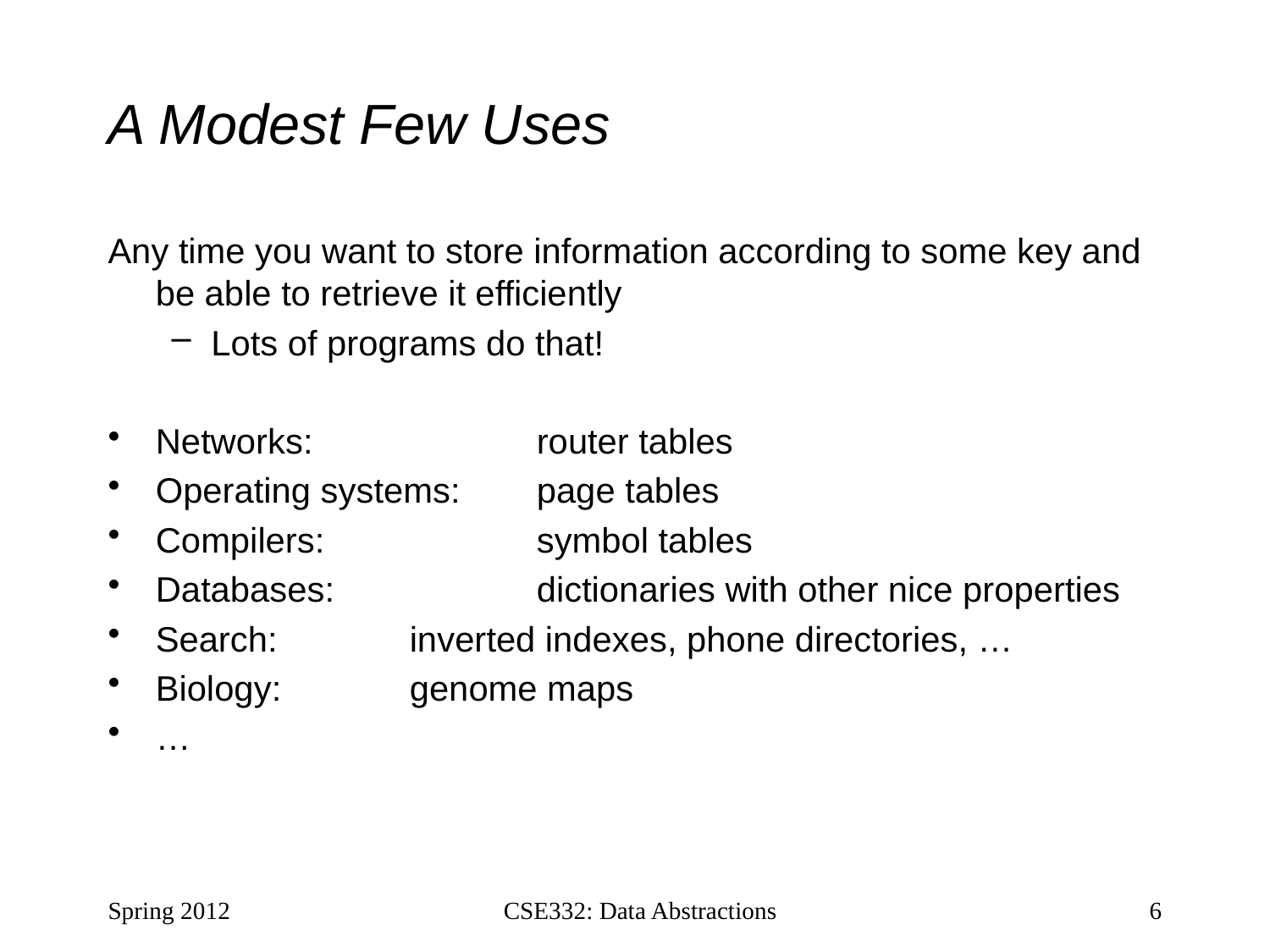

# A Modest Few Uses
Any time you want to store information according to some key and be able to retrieve it efficiently
Lots of programs do that!

Networks: 		router tables
Operating systems: 	page tables
Compilers: 		symbol tables
Databases: 		dictionaries with other nice properties
Search:		inverted indexes, phone directories, …
Biology:		genome maps
…
Spring 2012
CSE332: Data Abstractions
6